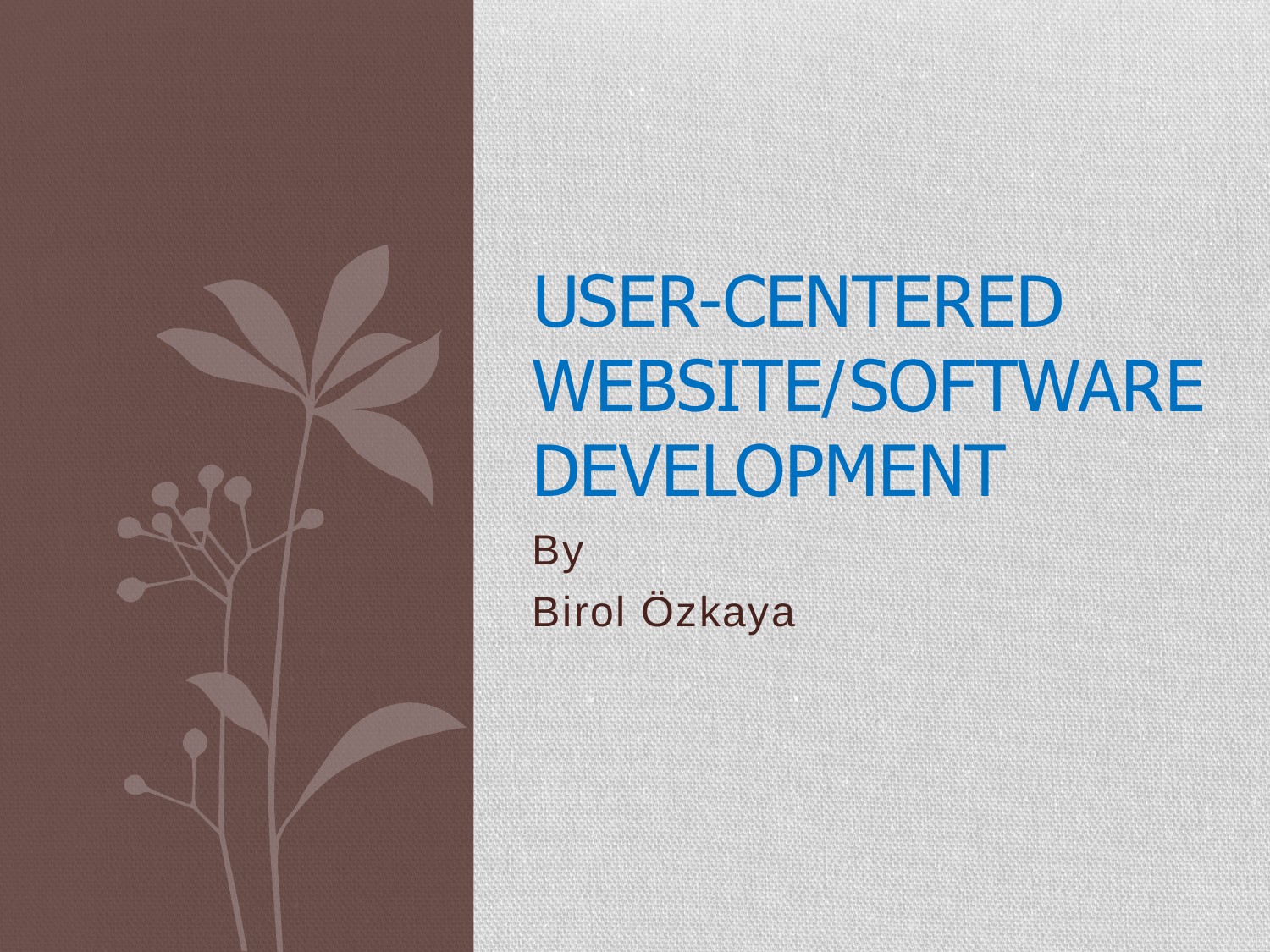

# User-Centered Website/Software Development
By
Birol Özkaya